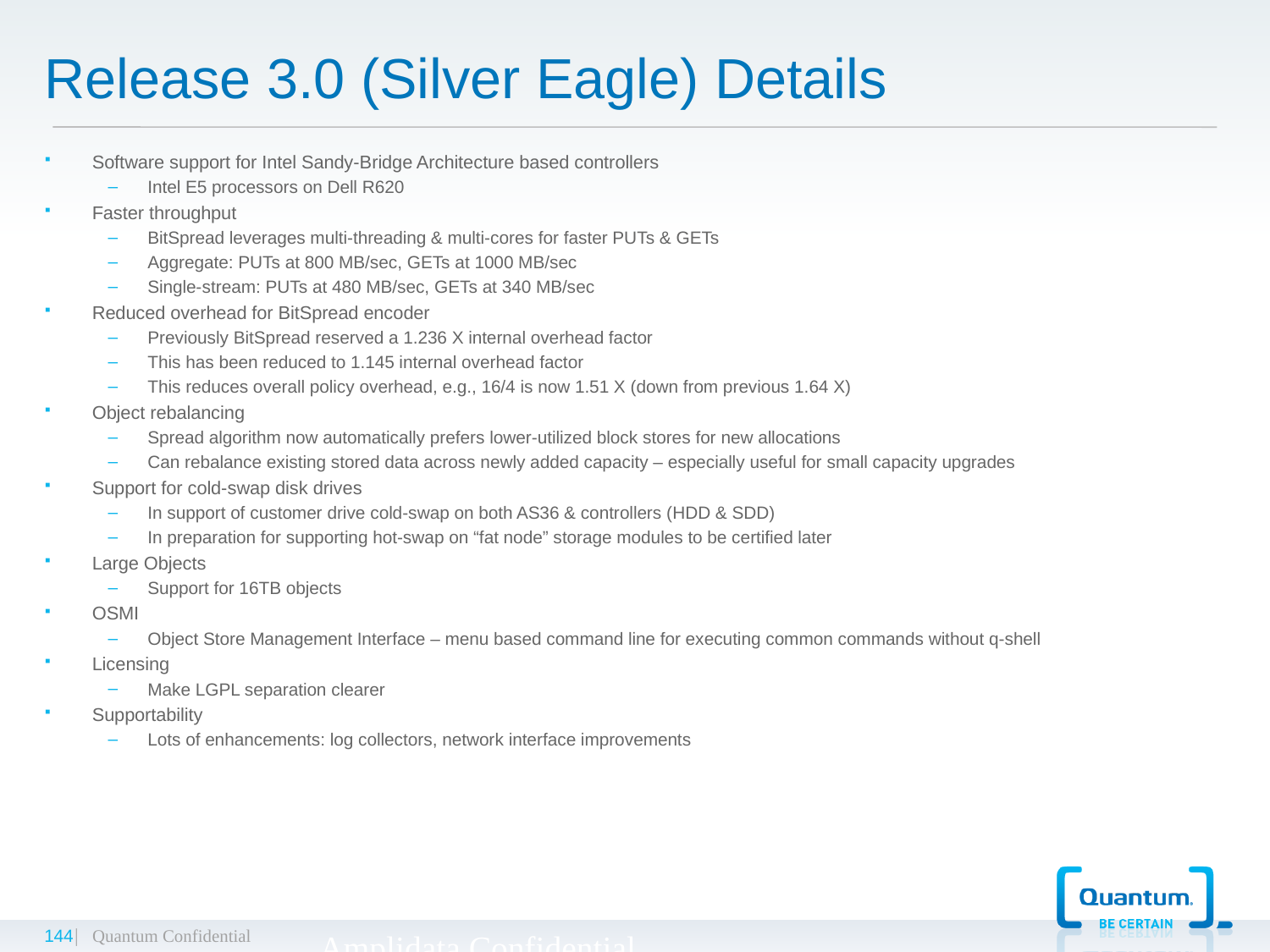

# Release 3.0 (Silver Eagle) Details
Software support for Intel Sandy-Bridge Architecture based controllers
Intel E5 processors on Dell R620
Faster throughput
BitSpread leverages multi-threading & multi-cores for faster PUTs & GETs
Aggregate: PUTs at 800 MB/sec, GETs at 1000 MB/sec
Single-stream: PUTs at 480 MB/sec, GETs at 340 MB/sec
Reduced overhead for BitSpread encoder
Previously BitSpread reserved a 1.236 X internal overhead factor
This has been reduced to 1.145 internal overhead factor
This reduces overall policy overhead, e.g., 16/4 is now 1.51 X (down from previous 1.64 X)
Object rebalancing
Spread algorithm now automatically prefers lower-utilized block stores for new allocations
Can rebalance existing stored data across newly added capacity – especially useful for small capacity upgrades
Support for cold-swap disk drives
In support of customer drive cold-swap on both AS36 & controllers (HDD & SDD)
In preparation for supporting hot-swap on “fat node” storage modules to be certified later
Large Objects
Support for 16TB objects
OSMI
Object Store Management Interface – menu based command line for executing common commands without q-shell
Licensing
Make LGPL separation clearer
Supportability
Lots of enhancements: log collectors, network interface improvements
144
Amplidata Confidential